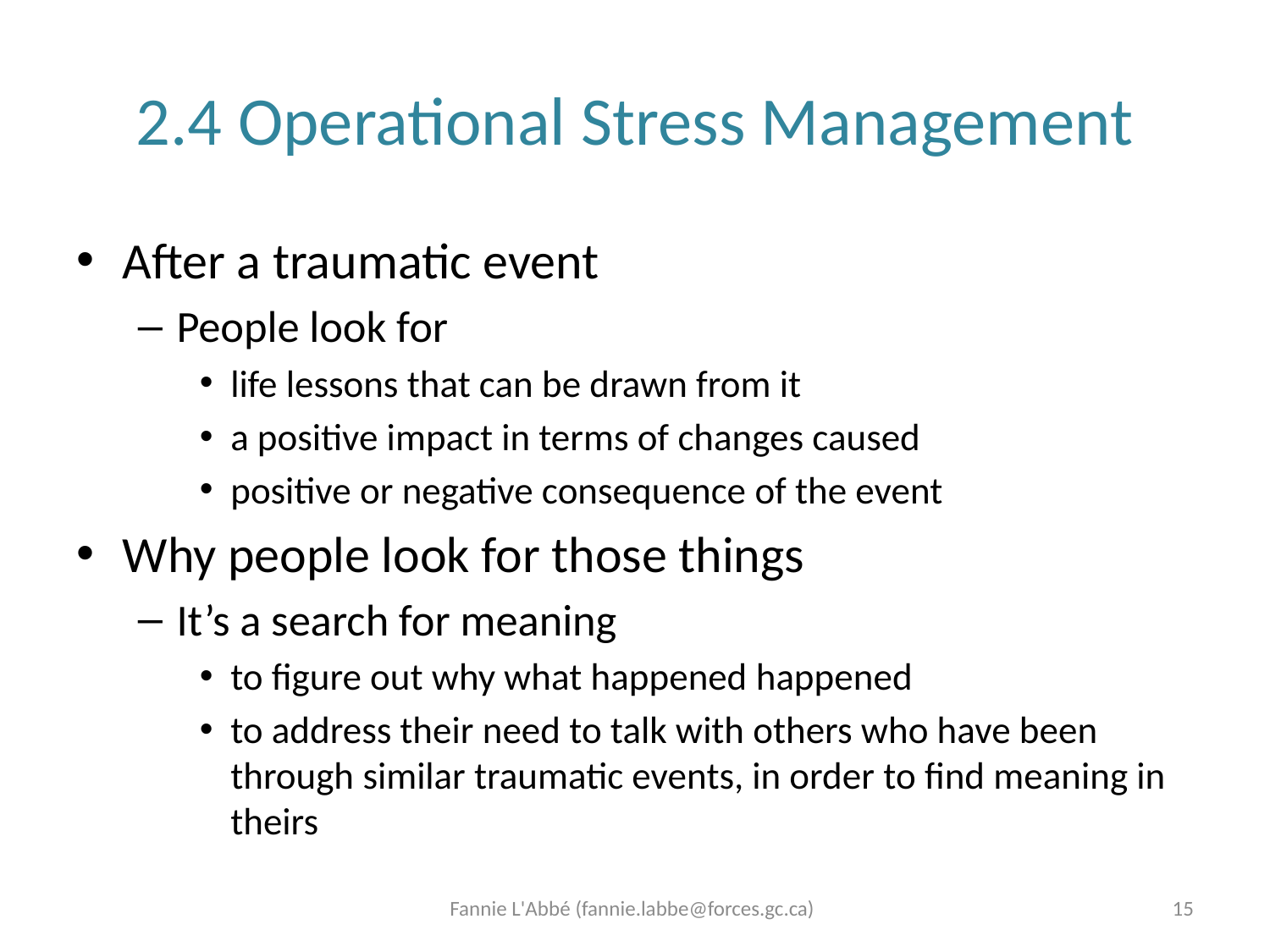

# 2.4 Operational Stress Management
After a traumatic event
People look for
life lessons that can be drawn from it
a positive impact in terms of changes caused
positive or negative consequence of the event
Why people look for those things
It’s a search for meaning
to figure out why what happened happened
to address their need to talk with others who have been through similar traumatic events, in order to find meaning in theirs
Fannie L'Abbé (fannie.labbe@forces.gc.ca)
15